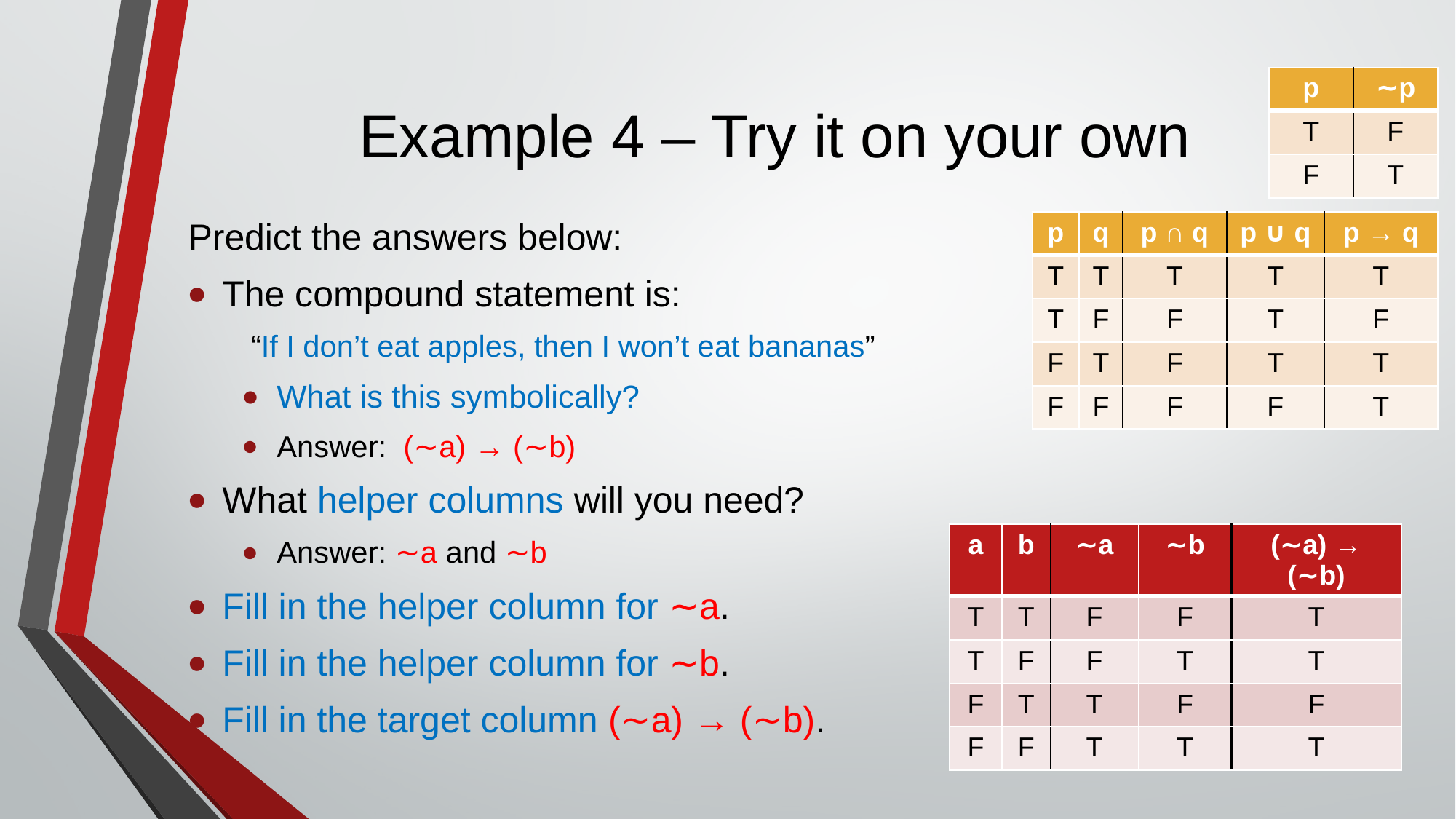

| p | ∼p |
| --- | --- |
| T | F |
| F | T |
| p | q | p ∩ q | p ∪ q | p → q |
| --- | --- | --- | --- | --- |
| T | T | T | T | T |
| T | F | F | T | F |
| F | T | F | T | T |
| F | F | F | F | T |
# Example 4 – Try it on your own
Predict the answers below:
The compound statement is:
 “If I don’t eat apples, then I won’t eat bananas”
What is this symbolically?
Answer:  (∼a) → (∼b)
What helper columns will you need?
Answer: ∼a and ∼b
Fill in the helper column for ∼a.
Fill in the helper column for ∼b.
Fill in the target column (∼a) → (∼b).

| a | b |  |  | (∼a) → (∼b) |
| --- | --- | --- | --- | --- |
| T | T |  |  |  |
| T | F |  |  |  |
| F | T |  |  |  |
| F | F |  |  |  |
| a | b | ∼a | ∼b | (∼a) → (∼b) |
| --- | --- | --- | --- | --- |
| T | T |  |  |  |
| T | F |  |  |  |
| F | T |  |  |  |
| F | F |  |  |  |
| a | b | ∼a | ∼b | (∼a) → (∼b) |
| --- | --- | --- | --- | --- |
| T | T | F |  |  |
| T | F | F |  |  |
| F | T | T |  |  |
| F | F | T |  |  |
| a | b | ∼a | ∼b | (∼a) → (∼b) |
| --- | --- | --- | --- | --- |
| T | T | F | F |  |
| T | F | F | T |  |
| F | T | T | F |  |
| F | F | T | T |  |
| a | b | ∼a | ∼b | (∼a) → (∼b) |
| --- | --- | --- | --- | --- |
| T | T | F | F | T |
| T | F | F | T | T |
| F | T | T | F | F |
| F | F | T | T | T |